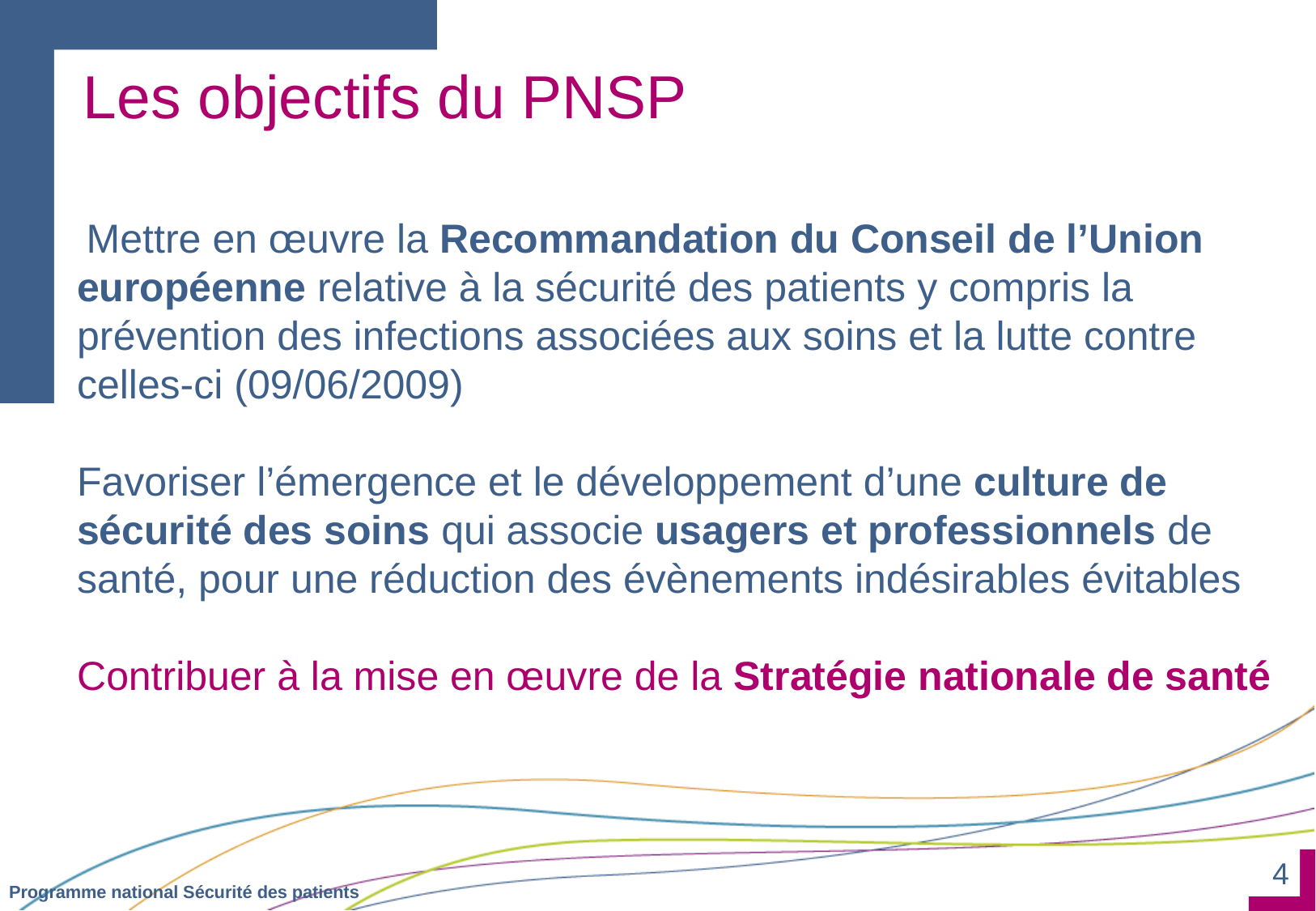

Les objectifs du PNSP

 Mettre en œuvre la Recommandation du Conseil de l’Union européenne relative à la sécurité des patients y compris la prévention des infections associées aux soins et la lutte contre celles-ci (09/06/2009)

Favoriser l’émergence et le développement d’une culture de sécurité des soins qui associe usagers et professionnels de santé, pour une réduction des évènements indésirables évitables

Contribuer à la mise en œuvre de la Stratégie nationale de santé